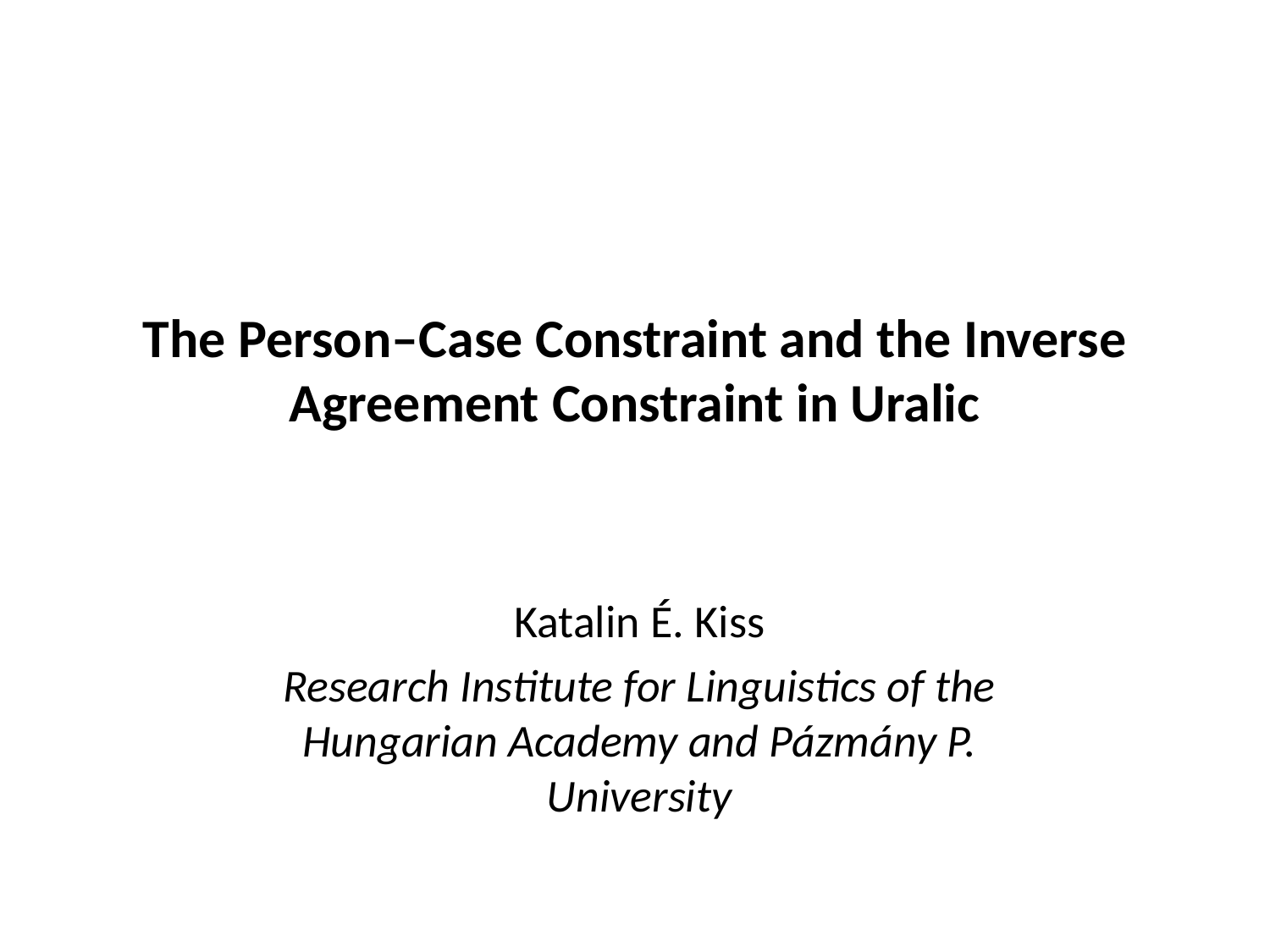

# The Person–Case Constraint and the Inverse Agreement Constraint in Uralic
Katalin É. Kiss
Research Institute for Linguistics of the Hungarian Academy and Pázmány P. University